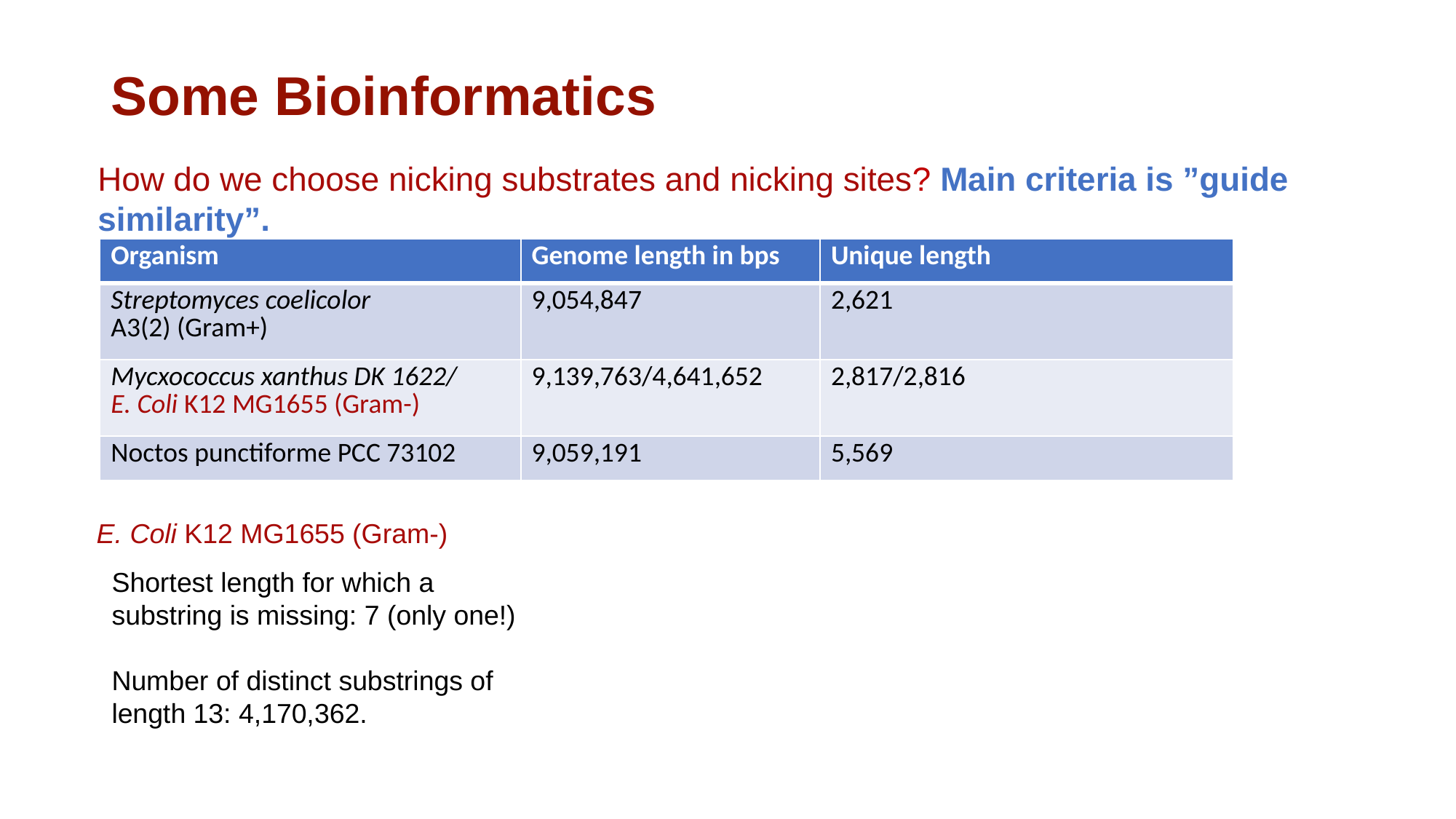

# Some Bioinformatics
How do we choose nicking substrates and nicking sites? Main criteria is ”guide similarity”.
| Organism | Genome length in bps | Unique length |
| --- | --- | --- |
| Streptomyces coelicolor A3(2) (Gram+) | 9,054,847 | 2,621 |
| Mycxococcus xanthus DK 1622/ E. Coli K12 MG1655 (Gram-) | 9,139,763/4,641,652 | 2,817/2,816 |
| Noctos punctiforme PCC 73102 | 9,059,191 | 5,569 |
E. Coli K12 MG1655 (Gram-)
Shortest length for which a substring is missing: 7 (only one!)

Number of distinct substrings of length 13: 4,170,362.